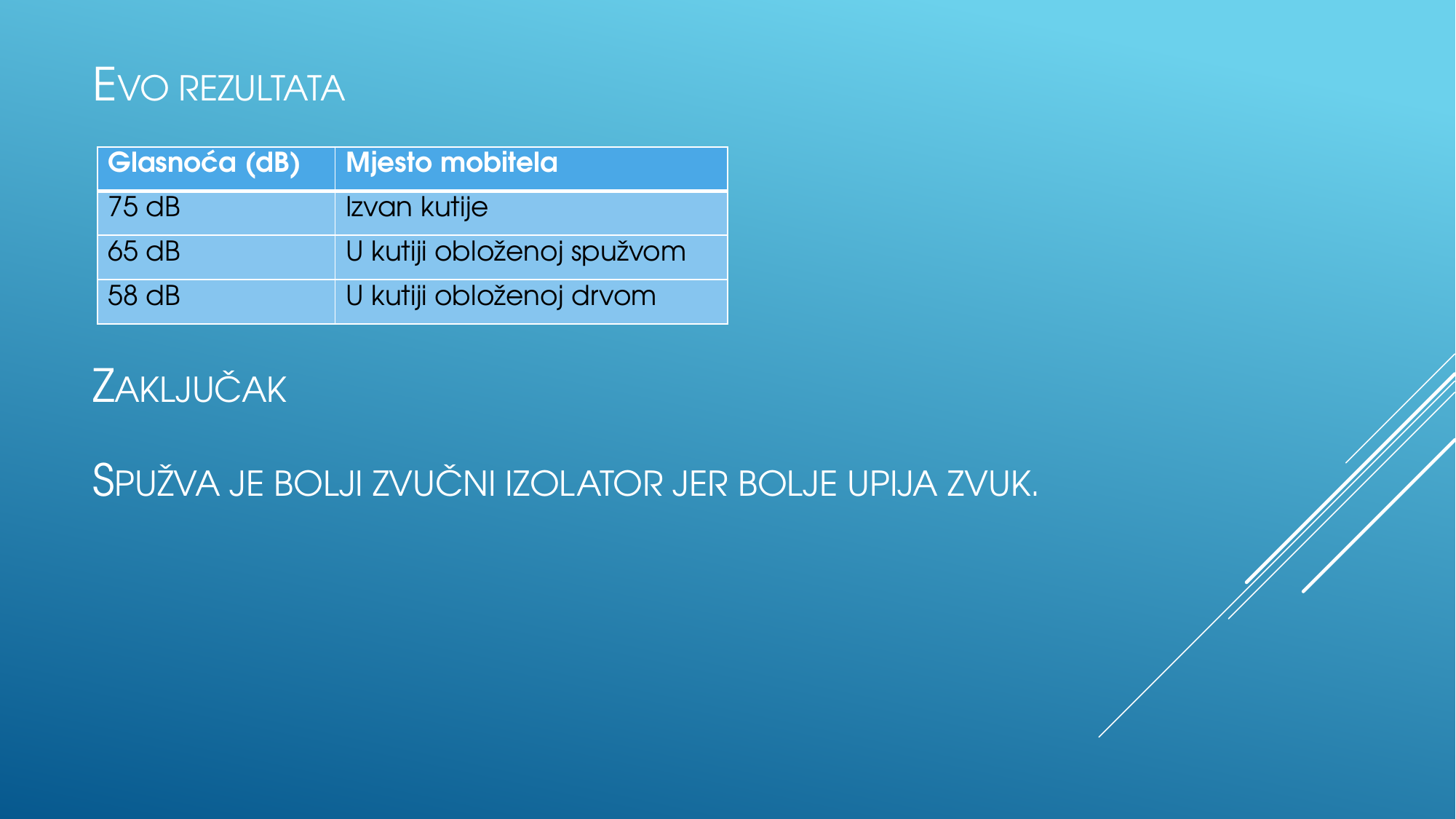

# Evo rezultata Zaključak spužva je bolji zvučni izolator jer bolje upija zvuk.
| Glasnoća (dB) | Mjesto mobitela |
| --- | --- |
| 75 dB | Izvan kutije |
| 65 dB | U kutiji obloženoj spužvom |
| 58 dB | U kutiji obloženoj drvom |